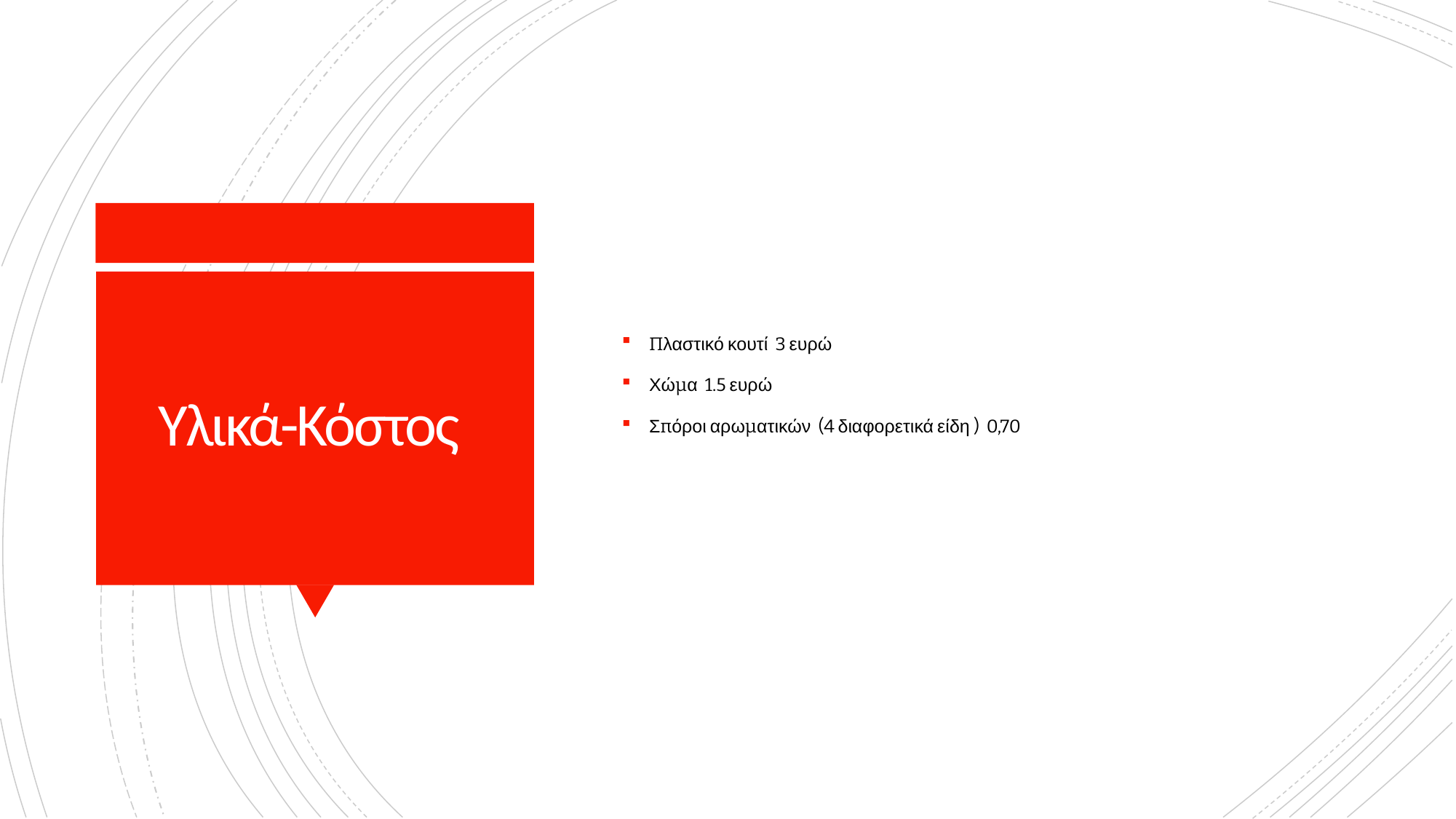

Πλαστικό κουτί  3 ευρώ
Χώμα  1.5 ευρώ
Σπόροι αρωματικών  (4 διαφορετικά είδη )  0,70

# Υλικά-Κόστος